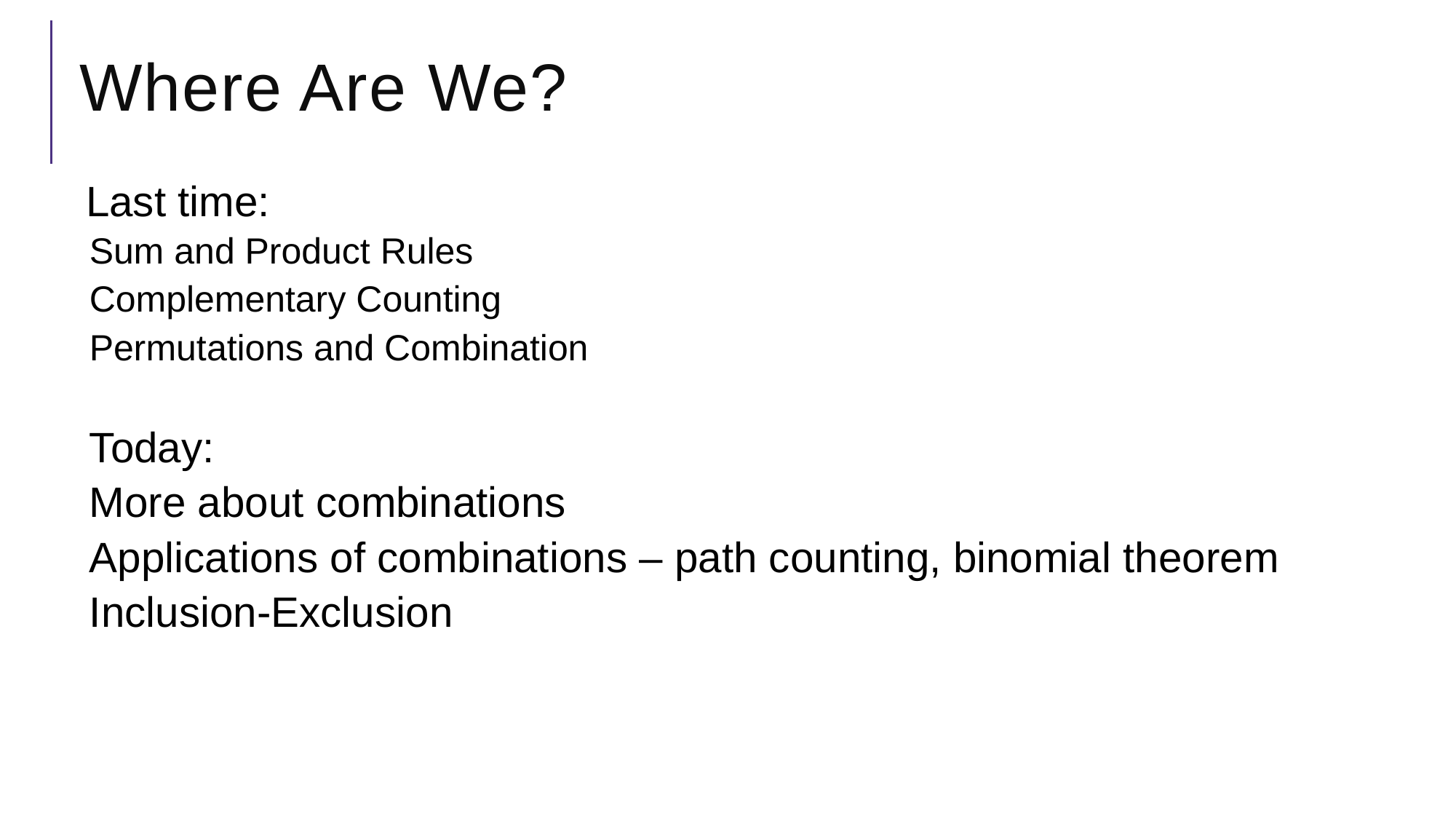

# Where Are We?
Last time:
Sum and Product Rules
Complementary Counting
Permutations and Combination

Today:
More about combinations
Applications of combinations – path counting, binomial theorem
Inclusion-Exclusion